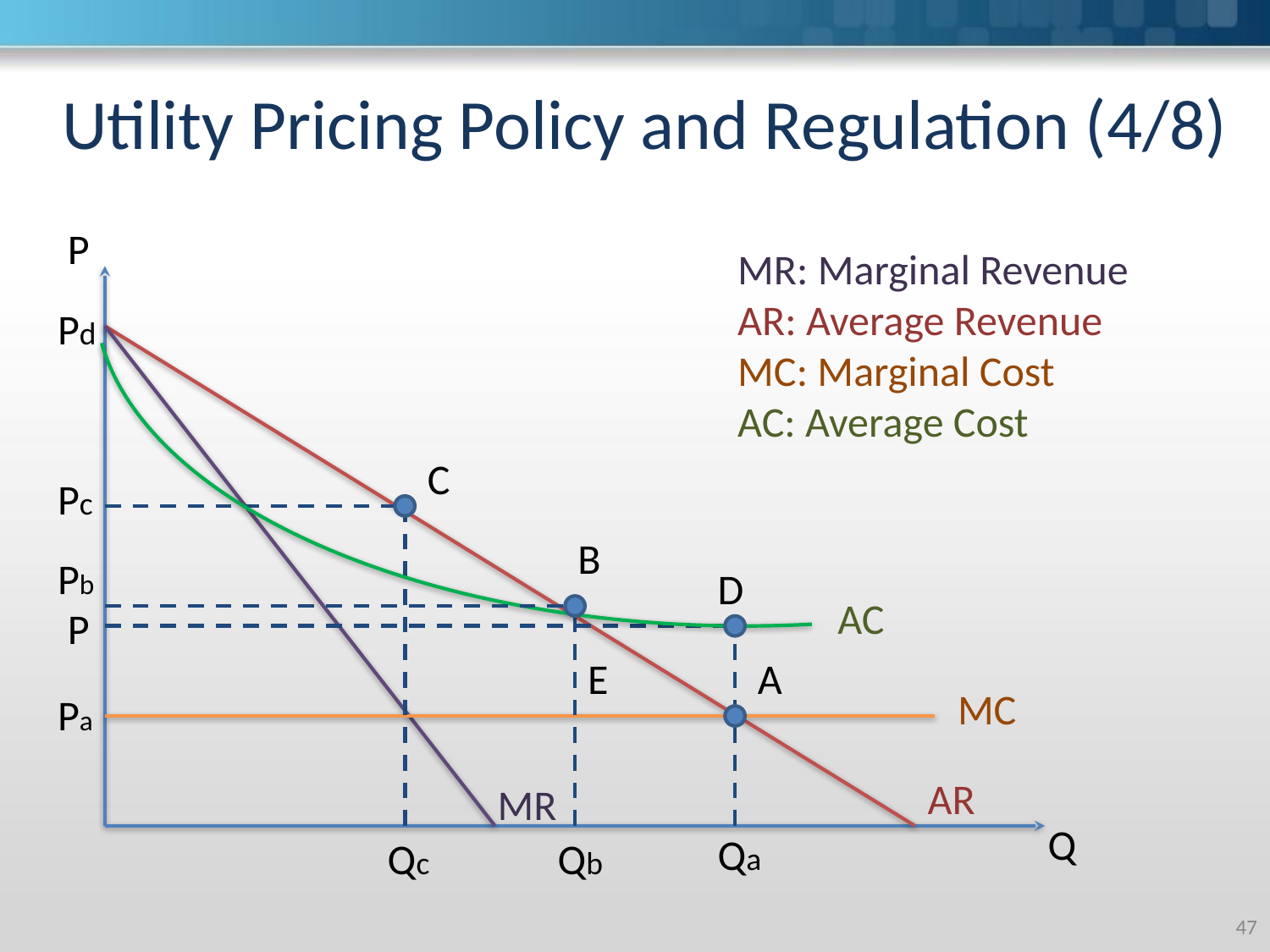

# Utility Pricing Policy and Regulation (4/8)
P
MR: Marginal Revenue
AR: Average Revenue
MC: Marginal Cost
AC: Average Cost
Pd
C
Pc

B
Pb
D
AC
P

E
A
MC
Pa

AR
MR
Q
Qa
Qc
Qb
47